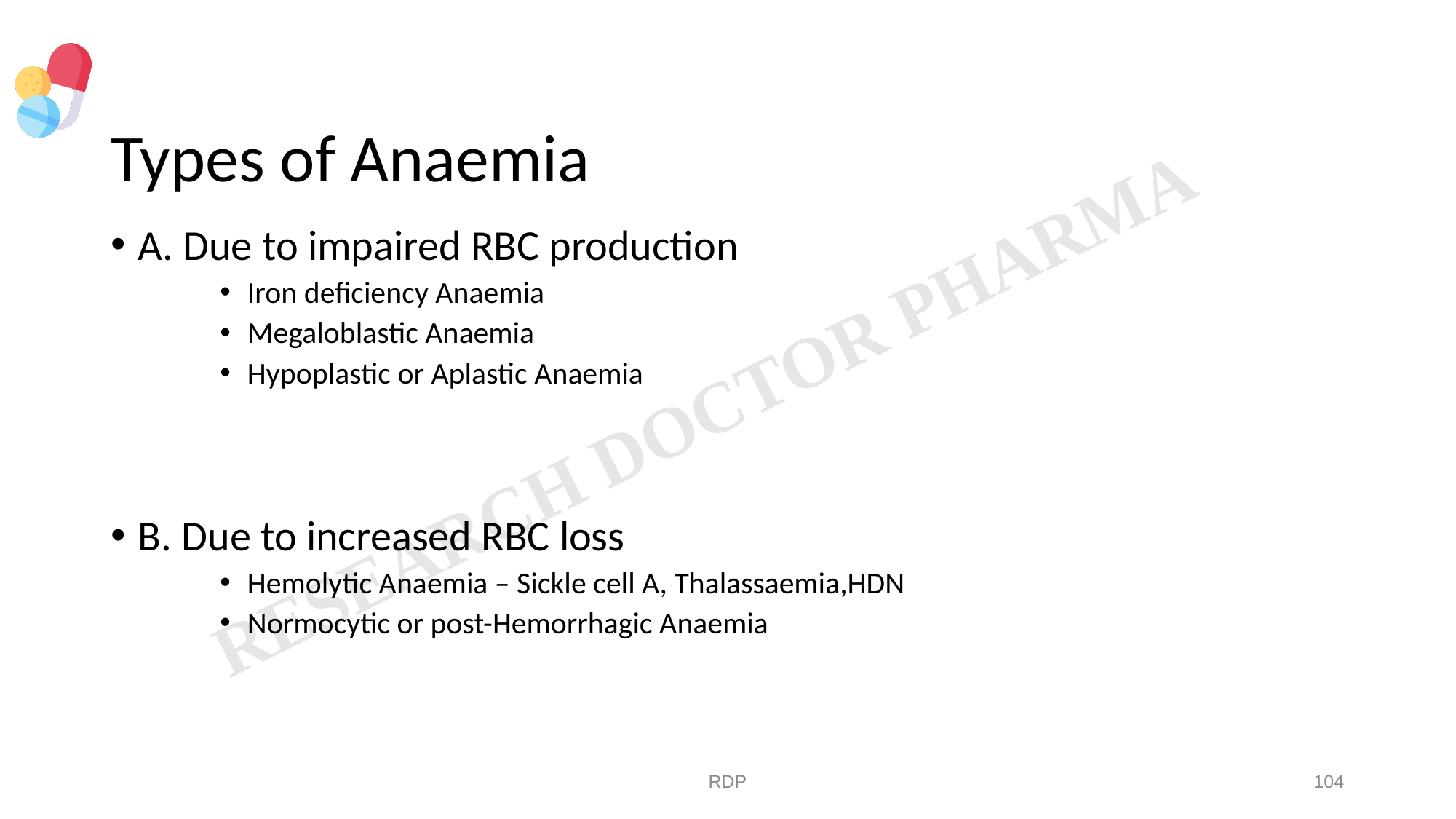

# Types of Anaemia
A. Due to impaired RBC production
Iron deficiency Anaemia
Megaloblastic Anaemia
Hypoplastic or Aplastic Anaemia

B. Due to increased RBC loss
Hemolytic Anaemia – Sickle cell A, Thalassaemia,HDN
Normocytic or post-Hemorrhagic Anaemia

RDP
104